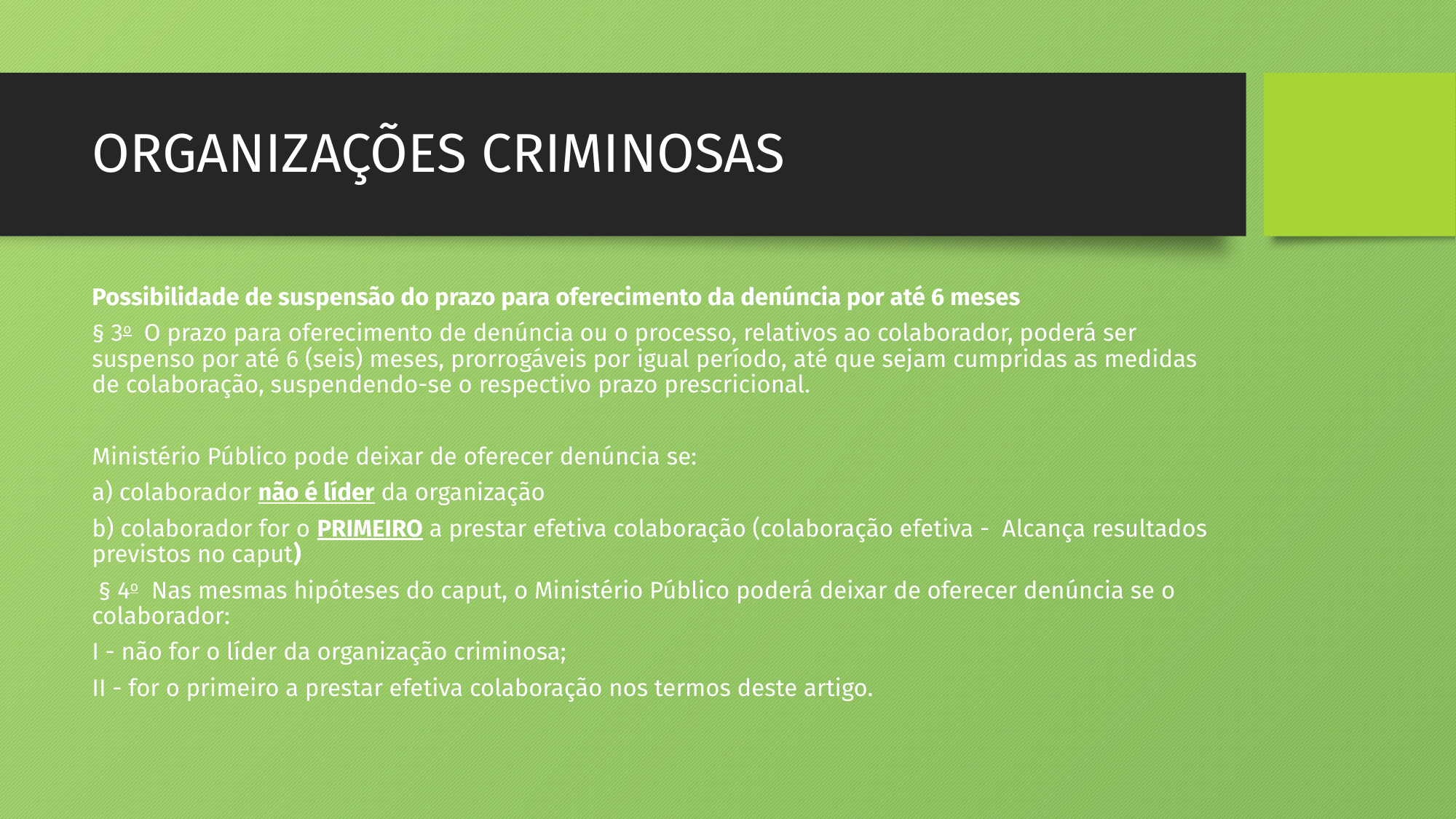

# ORGANIZAÇÕES CRIMINOSAS
Possibilidade de suspensão do prazo para oferecimento da denúncia por até 6 meses
§ 3o  O prazo para oferecimento de denúncia ou o processo, relativos ao colaborador, poderá ser suspenso por até 6 (seis) meses, prorrogáveis por igual período, até que sejam cumpridas as medidas de colaboração, suspendendo-se o respectivo prazo prescricional.

Ministério Público pode deixar de oferecer denúncia se:
a) colaborador não é líder da organização
b) colaborador for o primeiro a prestar efetiva colaboração (colaboração efetiva -  Alcança resultados previstos no caput)
 § 4o  Nas mesmas hipóteses do caput, o Ministério Público poderá deixar de oferecer denúncia se o colaborador:
I - não for o líder da organização criminosa;
II - for o primeiro a prestar efetiva colaboração nos termos deste artigo.